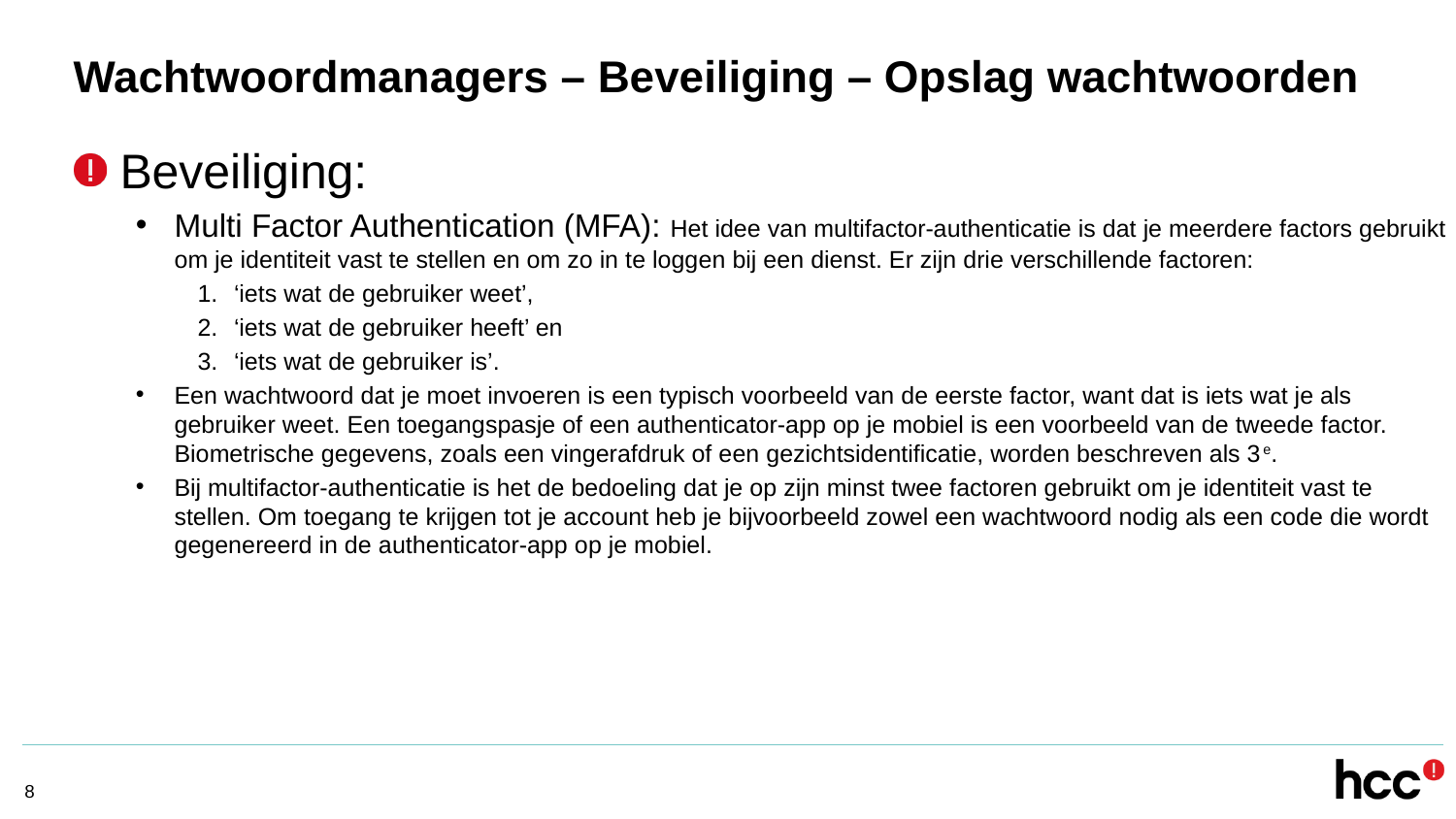

# Wachtwoordmanagers – Beveiliging – Opslag wachtwoorden
Beveiliging:
Multi Factor Authentication (MFA): Het idee van multifactor-authenticatie is dat je meerdere factors gebruikt om je identiteit vast te stellen en om zo in te loggen bij een dienst. Er zijn drie verschillende factoren:
‘iets wat de gebruiker weet’,
‘iets wat de gebruiker heeft’ en
‘iets wat de gebruiker is’.
Een wachtwoord dat je moet invoeren is een typisch voorbeeld van de eerste factor, want dat is iets wat je als gebruiker weet. Een toegangspasje of een authenticator-app op je mobiel is een voorbeeld van de tweede factor. Biometrische gegevens, zoals een vingerafdruk of een gezichtsidentificatie, worden beschreven als 3e.
Bij multifactor-authenticatie is het de bedoeling dat je op zijn minst twee factoren gebruikt om je identiteit vast te stellen. Om toegang te krijgen tot je account heb je bijvoorbeeld zowel een wachtwoord nodig als een code die wordt gegenereerd in de authenticator-app op je mobiel.

8